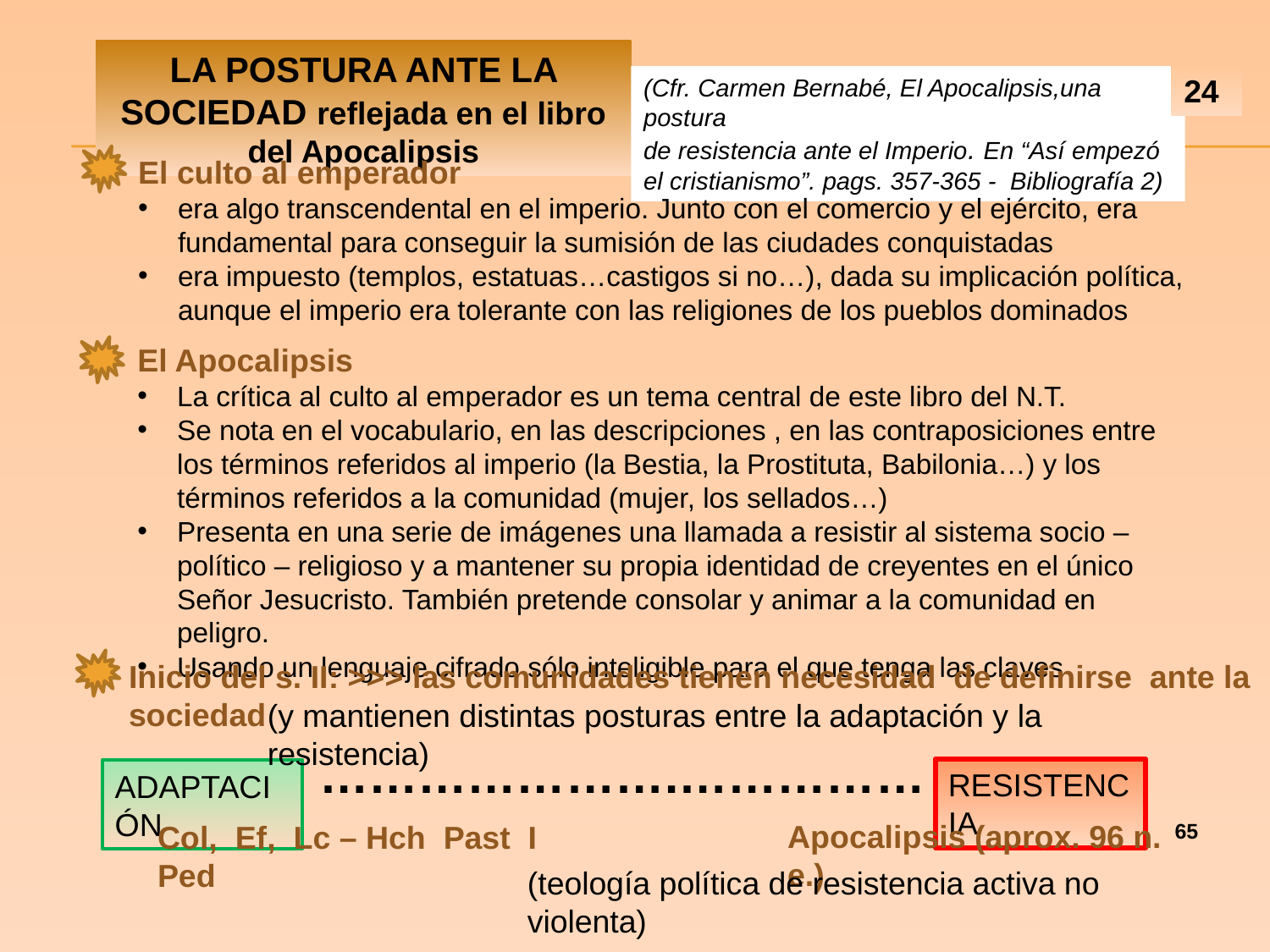

LA POSTURA ANTE LA SOCIEDAD reflejada en el libro del Apocalipsis
24
(Cfr. Carmen Bernabé, El Apocalipsis,una postura
de resistencia ante el Imperio. En “Así empezó el cristianismo”. pags. 357-365 -  Bibliografía 2)

El culto al emperador
era algo transcendental en el imperio. Junto con el comercio y el ejército, era fundamental para conseguir la sumisión de las ciudades conquistadas
era impuesto (templos, estatuas…castigos si no…), dada su implicación política, aunque el imperio era tolerante con las religiones de los pueblos dominados
El Apocalipsis
La crítica al culto al emperador es un tema central de este libro del N.T.
Se nota en el vocabulario, en las descripciones , en las contraposiciones entre los términos referidos al imperio (la Bestia, la Prostituta, Babilonia…) y los términos referidos a la comunidad (mujer, los sellados…)
Presenta en una serie de imágenes una llamada a resistir al sistema socio – político – religioso y a mantener su propia identidad de creyentes en el único Señor Jesucristo. También pretende consolar y animar a la comunidad en peligro.
Usando un lenguaje cifrado sólo inteligible para el que tenga las claves

Inicio del s. II: >>> las comunidades tienen necesidad  de definirse  ante la
sociedad
(y mantienen distintas posturas entre la adaptación y la resistencia)
………………….……………
RESISTENCIA
ADAPTACIÓN
Apocalipsis (aprox. 96 n. e.)
Col,  Ef,  Lc – Hch  Past  I Ped
65
(teología política de resistencia activa no violenta)